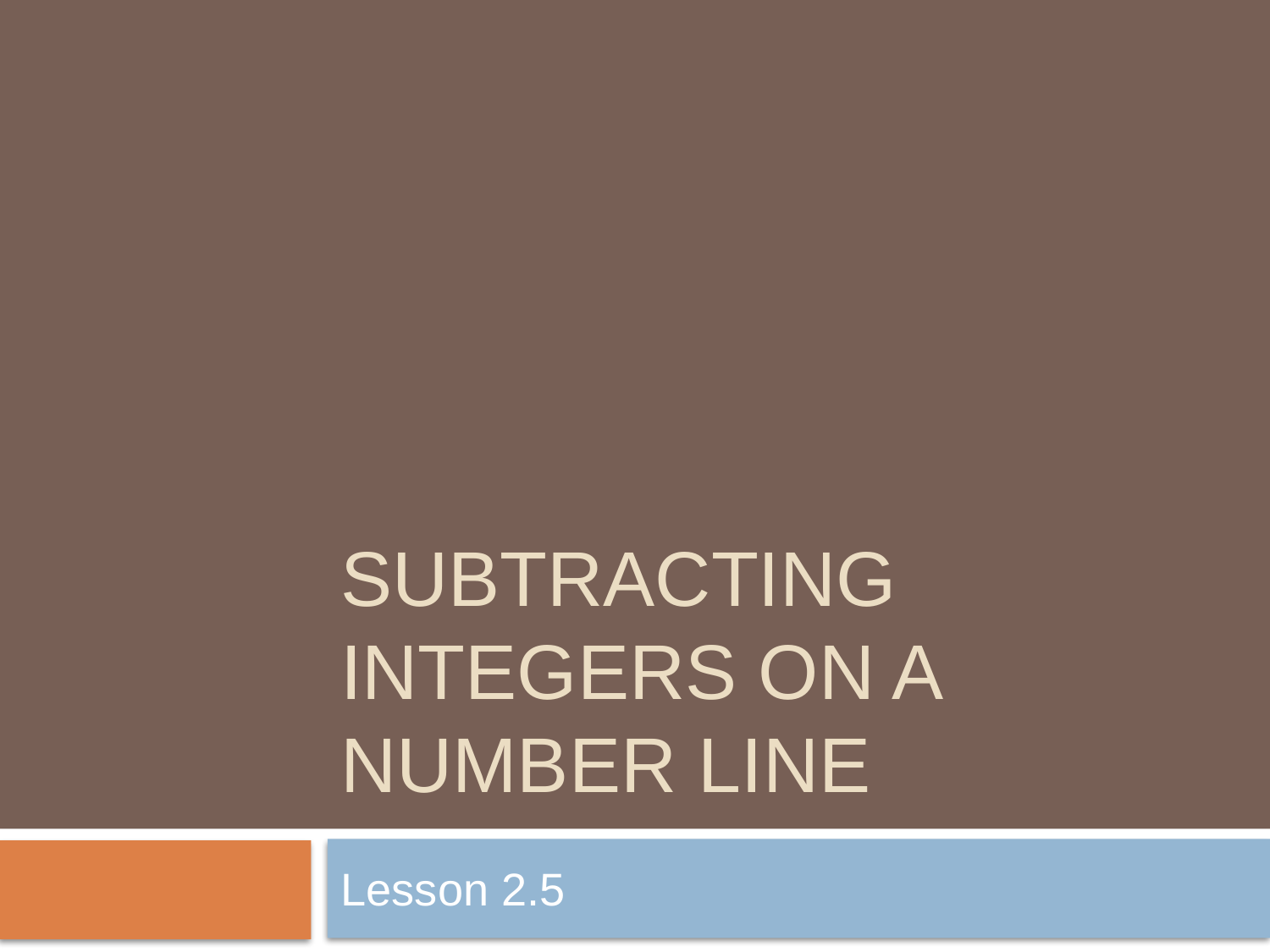

# Subtracting Integers on a number line
Lesson 2.5